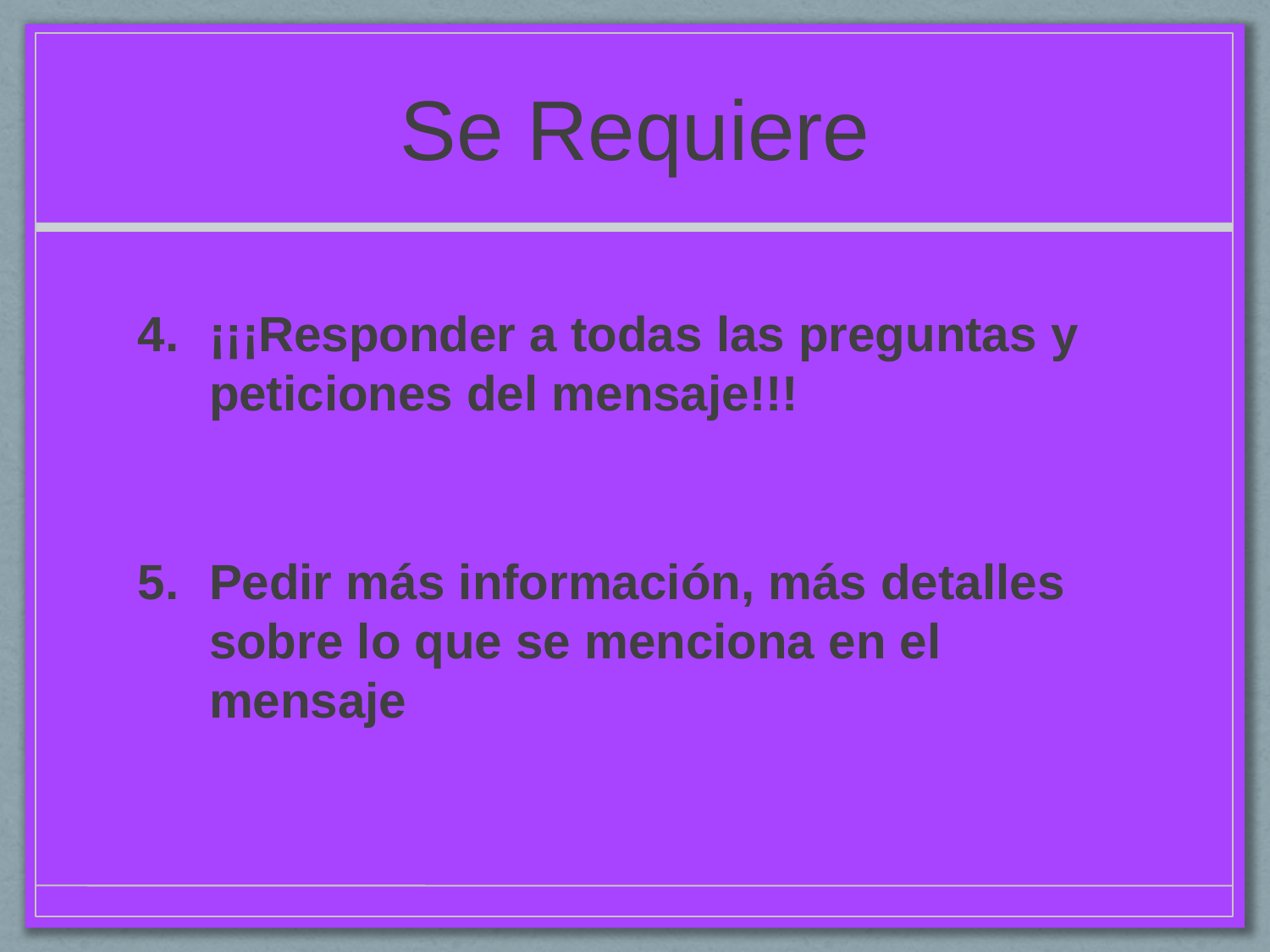

# Se Requiere
¡¡¡Responder a todas las preguntas y peticiones del mensaje!!!

Pedir más información, más detalles sobre lo que se menciona en el mensaje